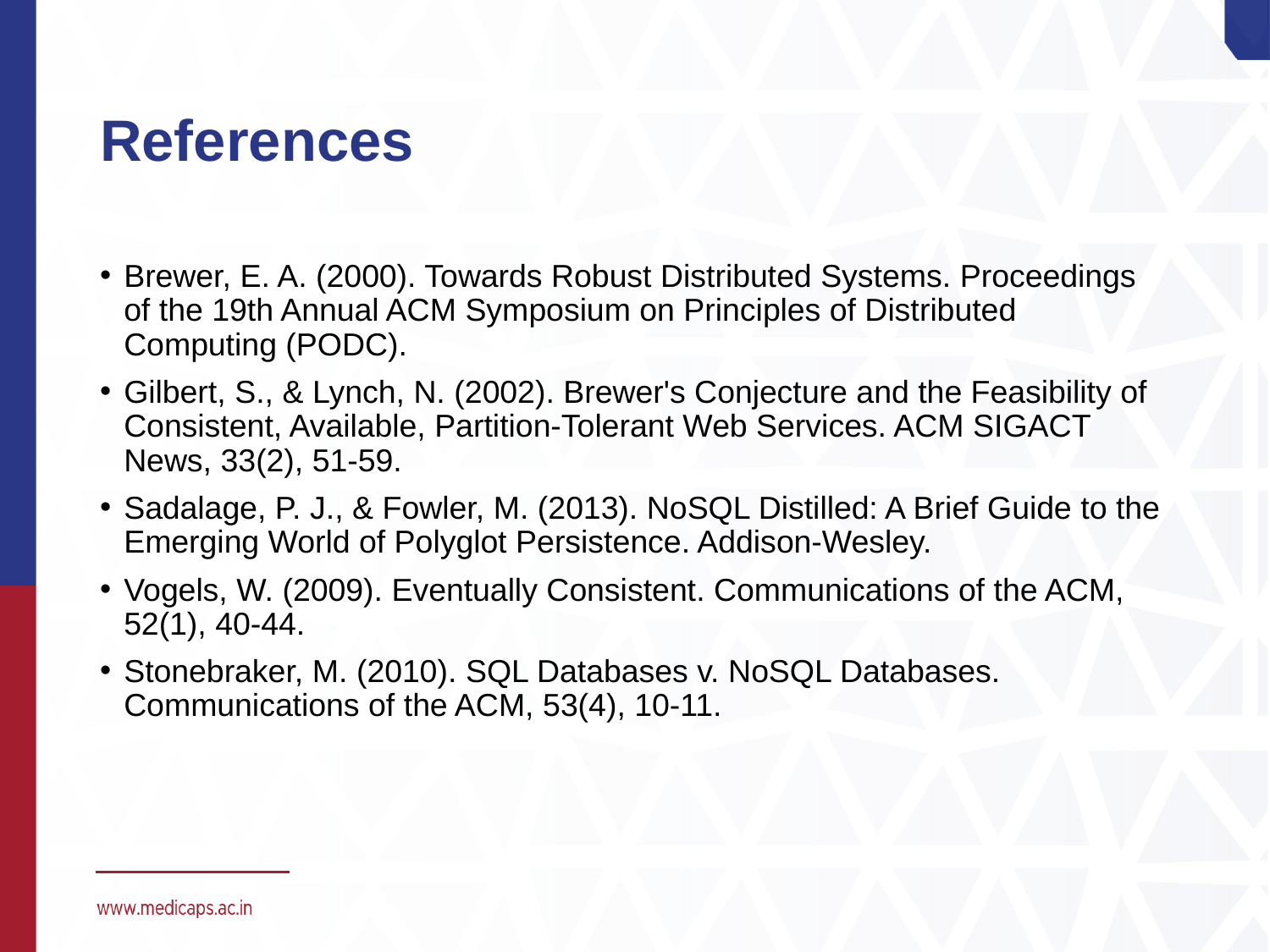

# References
Brewer, E. A. (2000). Towards Robust Distributed Systems. Proceedings of the 19th Annual ACM Symposium on Principles of Distributed Computing (PODC).
Gilbert, S., & Lynch, N. (2002). Brewer's Conjecture and the Feasibility of Consistent, Available, Partition-Tolerant Web Services. ACM SIGACT News, 33(2), 51-59.
Sadalage, P. J., & Fowler, M. (2013). NoSQL Distilled: A Brief Guide to the Emerging World of Polyglot Persistence. Addison-Wesley.
Vogels, W. (2009). Eventually Consistent. Communications of the ACM, 52(1), 40-44.
Stonebraker, M. (2010). SQL Databases v. NoSQL Databases. Communications of the ACM, 53(4), 10-11.